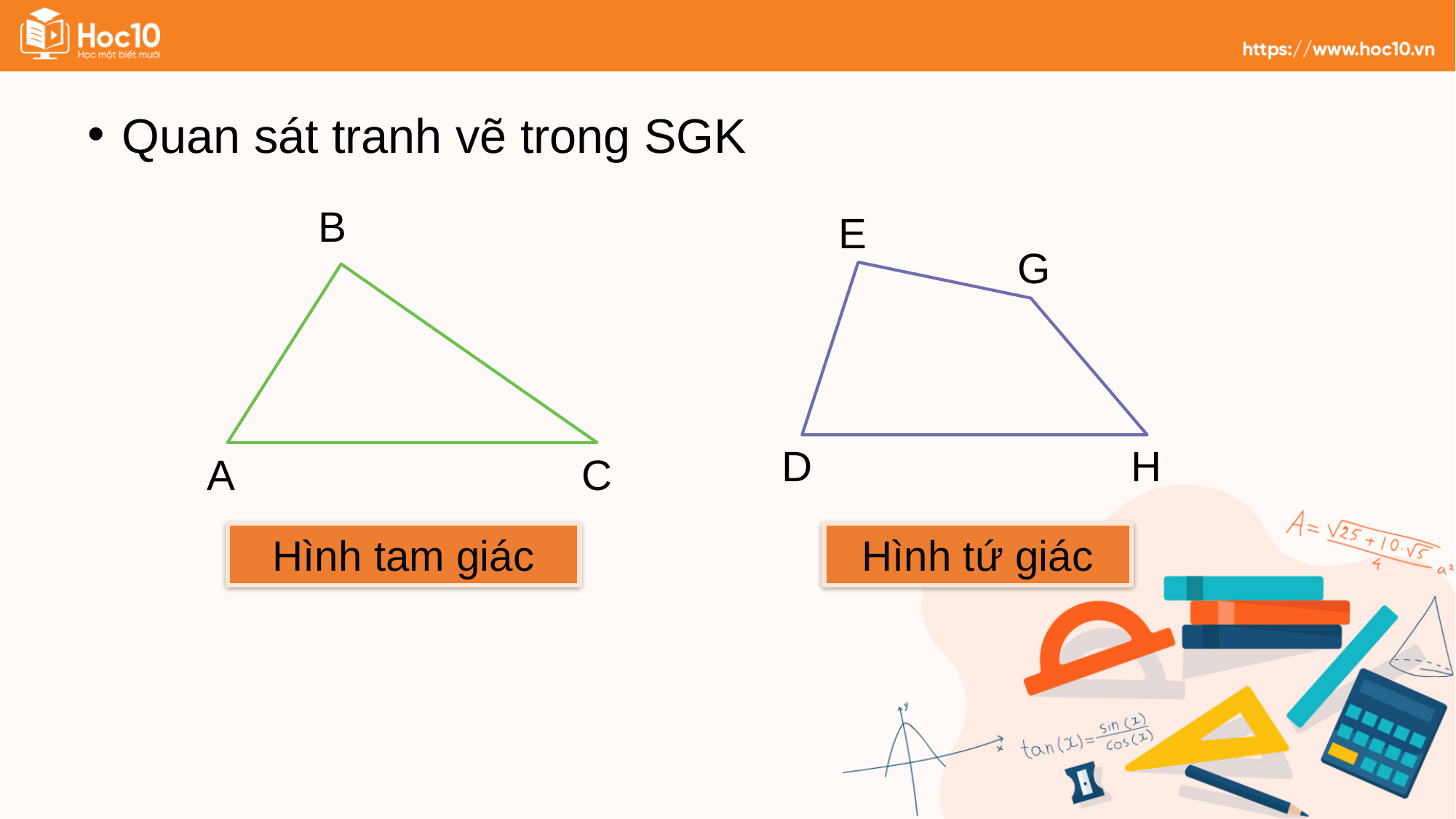

Quan sát tranh vẽ trong SGK
B

A
C
E
G

D
H
Hình tam giác
Hình tứ giác